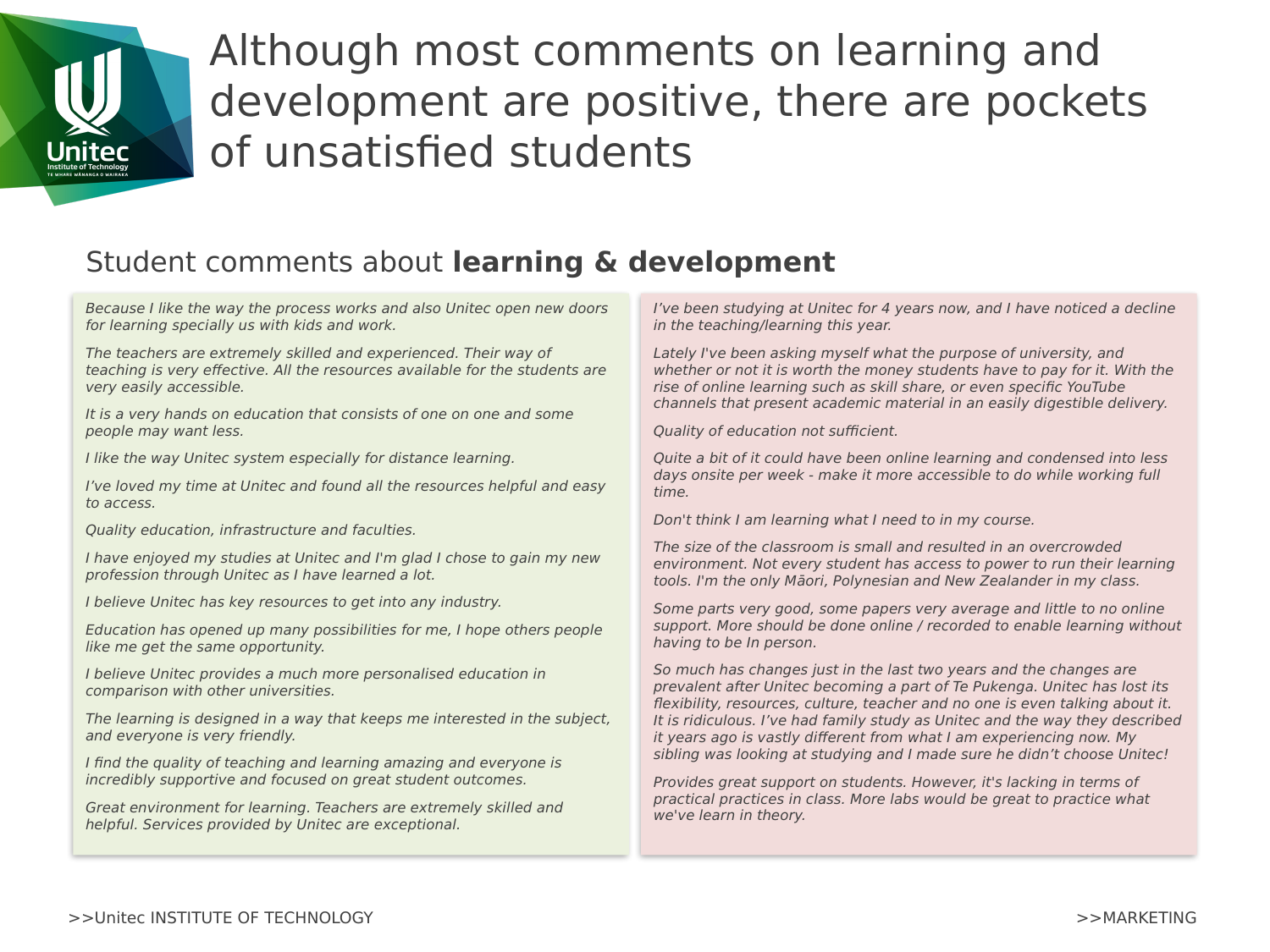

# Although most comments on learning and development are positive, there are pockets of unsatisfied students
Student comments about learning & development

Because I like the way the process works and also Unitec open new doors for learning specially us with kids and work.
The teachers are extremely skilled and experienced. Their way of teaching is very effective. All the resources available for the students are very easily accessible.
It is a very hands on education that consists of one on one and some people may want less.
I like the way Unitec system especially for distance learning.
I’ve loved my time at Unitec and found all the resources helpful and easy to access.
Quality education, infrastructure and faculties.
I have enjoyed my studies at Unitec and I'm glad I chose to gain my new profession through Unitec as I have learned a lot.
I believe Unitec has key resources to get into any industry.
Education has opened up many possibilities for me, I hope others people like me get the same opportunity.
I believe Unitec provides a much more personalised education in comparison with other universities.
The learning is designed in a way that keeps me interested in the subject, and everyone is very friendly.
I find the quality of teaching and learning amazing and everyone is incredibly supportive and focused on great student outcomes.
Great environment for learning. Teachers are extremely skilled and helpful. Services provided by Unitec are exceptional.

I’ve been studying at Unitec for 4 years now, and I have noticed a decline in the teaching/learning this year.
Lately I've been asking myself what the purpose of university, and whether or not it is worth the money students have to pay for it. With the rise of online learning such as skill share, or even specific YouTube channels that present academic material in an easily digestible delivery.
Quality of education not sufficient.
Quite a bit of it could have been online learning and condensed into less days onsite per week - make it more accessible to do while working full time.
Don't think I am learning what I need to in my course.
The size of the classroom is small and resulted in an overcrowded environment. Not every student has access to power to run their learning tools. I'm the only Māori, Polynesian and New Zealander in my class.
Some parts very good, some papers very average and little to no online support. More should be done online / recorded to enable learning without having to be In person.
So much has changes just in the last two years and the changes are prevalent after Unitec becoming a part of Te Pukenga. Unitec has lost its flexibility, resources, culture, teacher and no one is even talking about it. It is ridiculous. I’ve had family study as Unitec and the way they described it years ago is vastly different from what I am experiencing now. My sibling was looking at studying and I made sure he didn’t choose Unitec!
Provides great support on students. However, it's lacking in terms of practical practices in class. More labs would be great to practice what we've learn in theory.

>>MARKETING